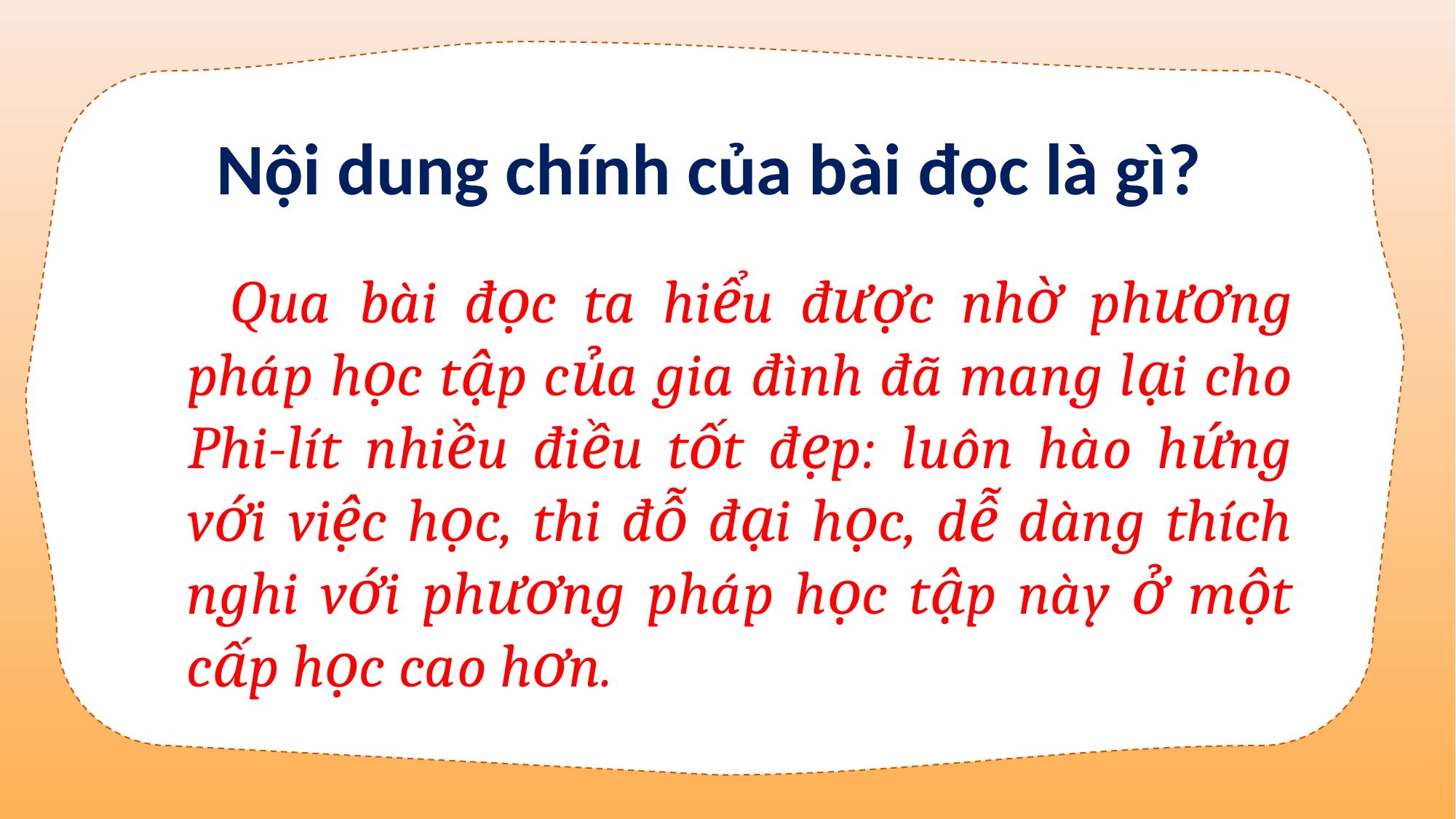

Nội dung chính của bài đọc là gì?
Qua bài đọc ta hiểu được nhờ phương pháp học tập của gia đình đã mang lại cho Phi-lít nhiều điều tốt đẹp: luôn hào hứng với việc học, thi đỗ đại học, dễ dàng thích nghi với phương pháp học tập này ở một cấp học cao hơn.